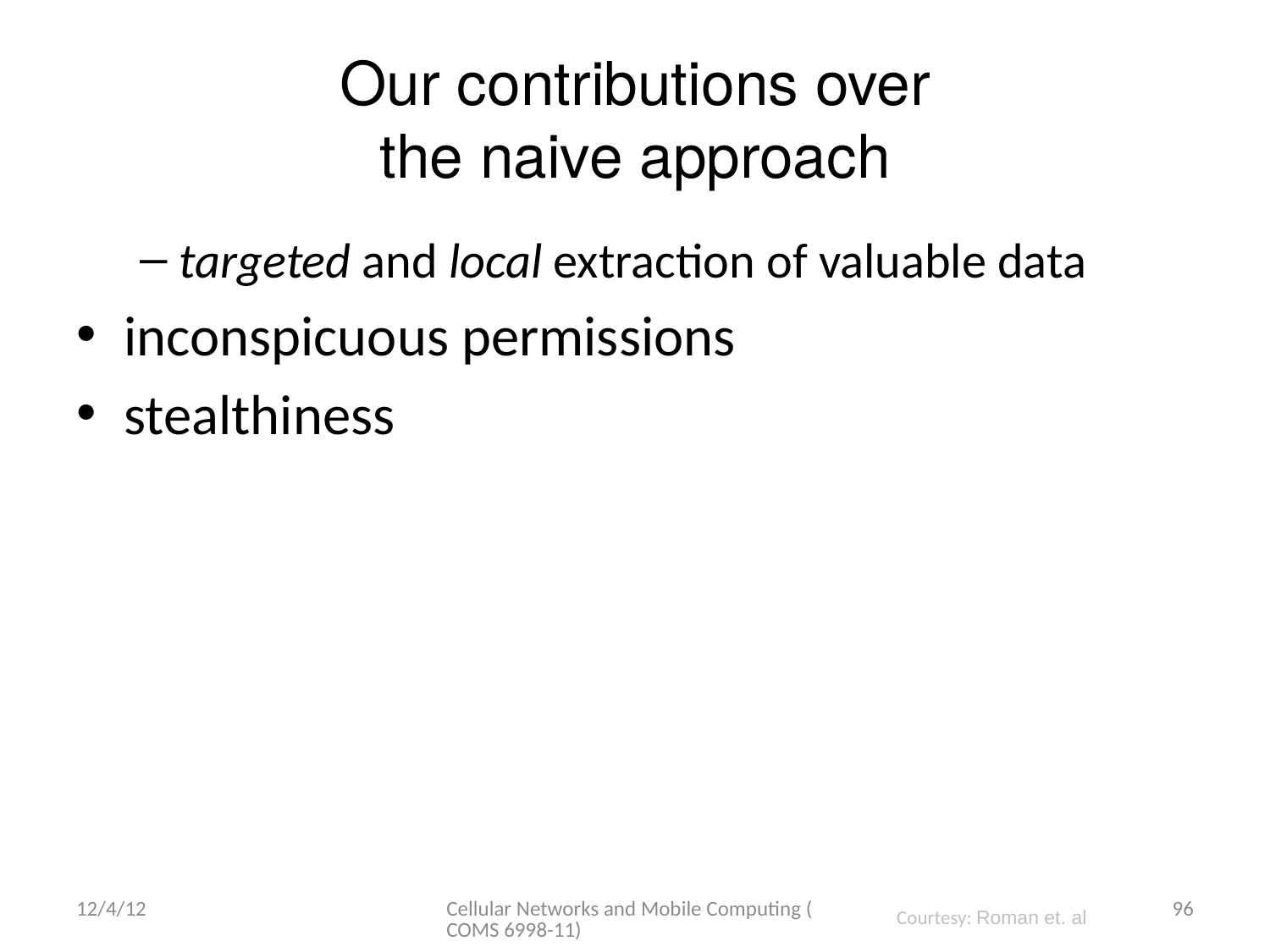

# Our contributions over the naive approach
targeted and local extraction of valuable data
inconspicuous permissions
stealthiness
12/4/12
Cellular Networks and Mobile Computing (COMS 6998-11)
96
Courtesy: Roman et. al